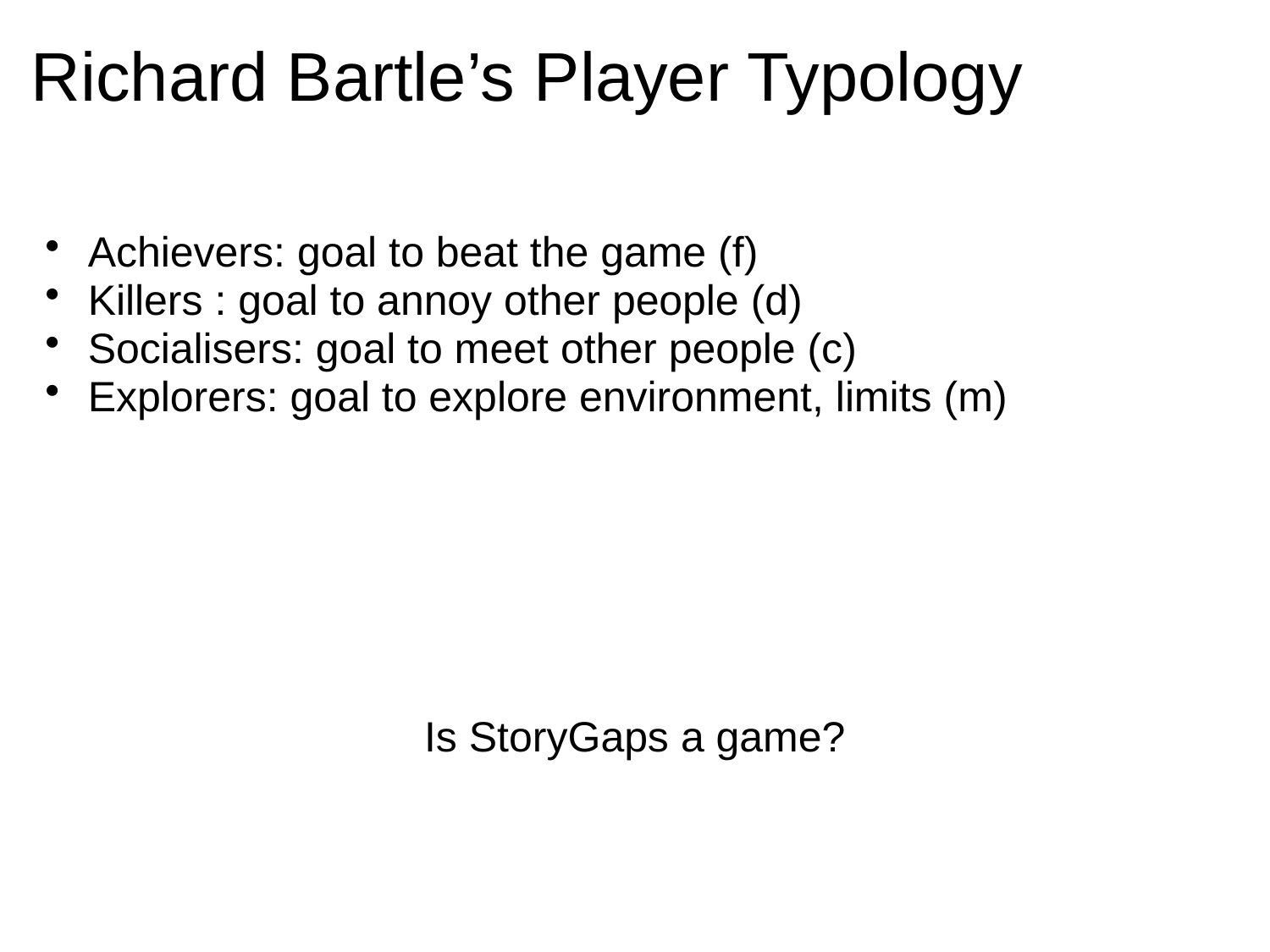

# Richard Bartle’s Player Typology
Achievers: goal to beat the game (f)
Killers : goal to annoy other people (d)
Socialisers: goal to meet other people (c)
Explorers: goal to explore environment, limits (m)

Is StoryGaps a game?